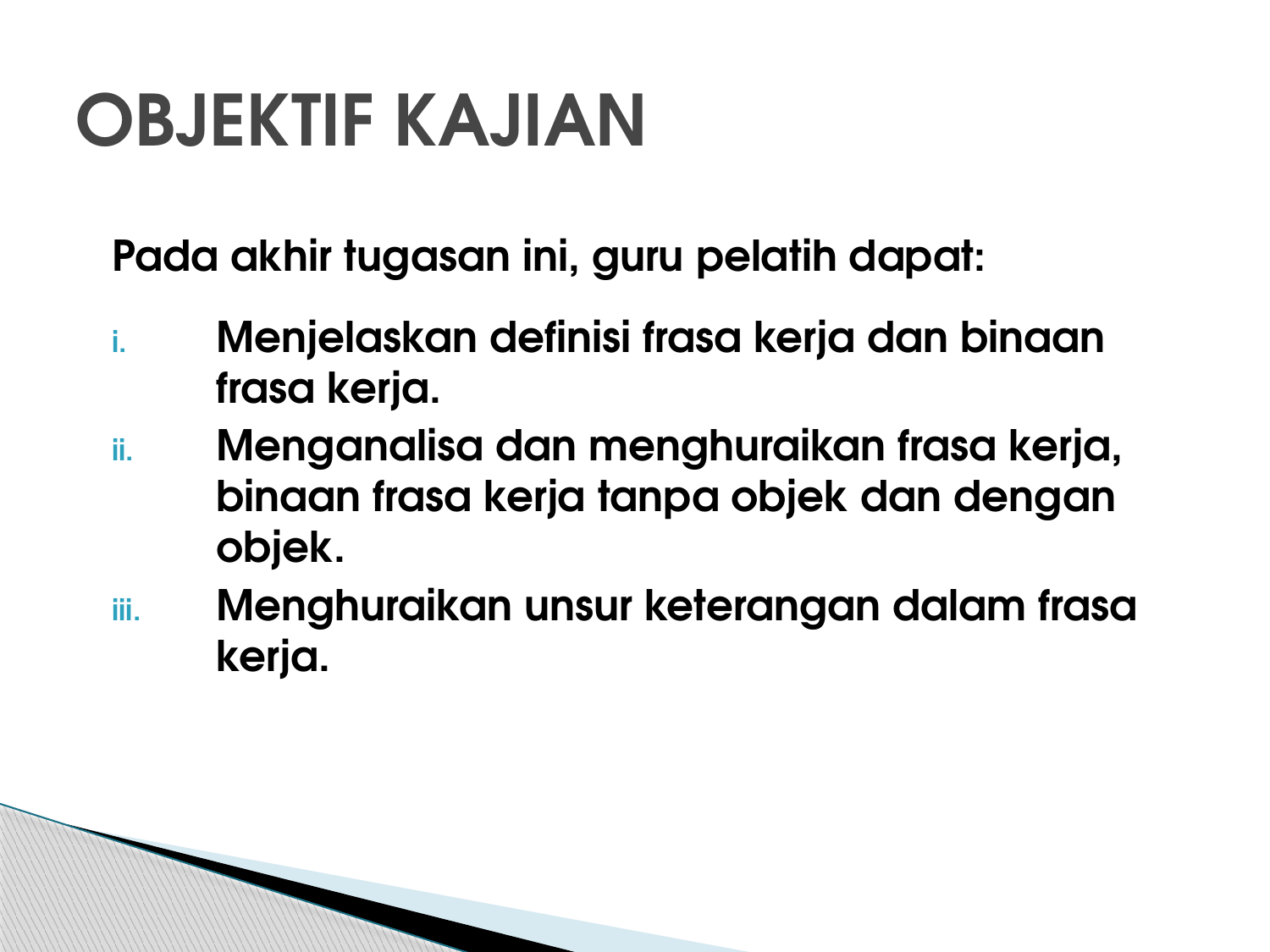

# OBJEKTIF KAJIAN
Pada akhir tugasan ini, guru pelatih dapat:

Menjelaskan definisi frasa kerja dan binaan frasa kerja.
Menganalisa dan menghuraikan frasa kerja, binaan frasa kerja tanpa objek dan dengan objek.
Menghuraikan unsur keterangan dalam frasa kerja.